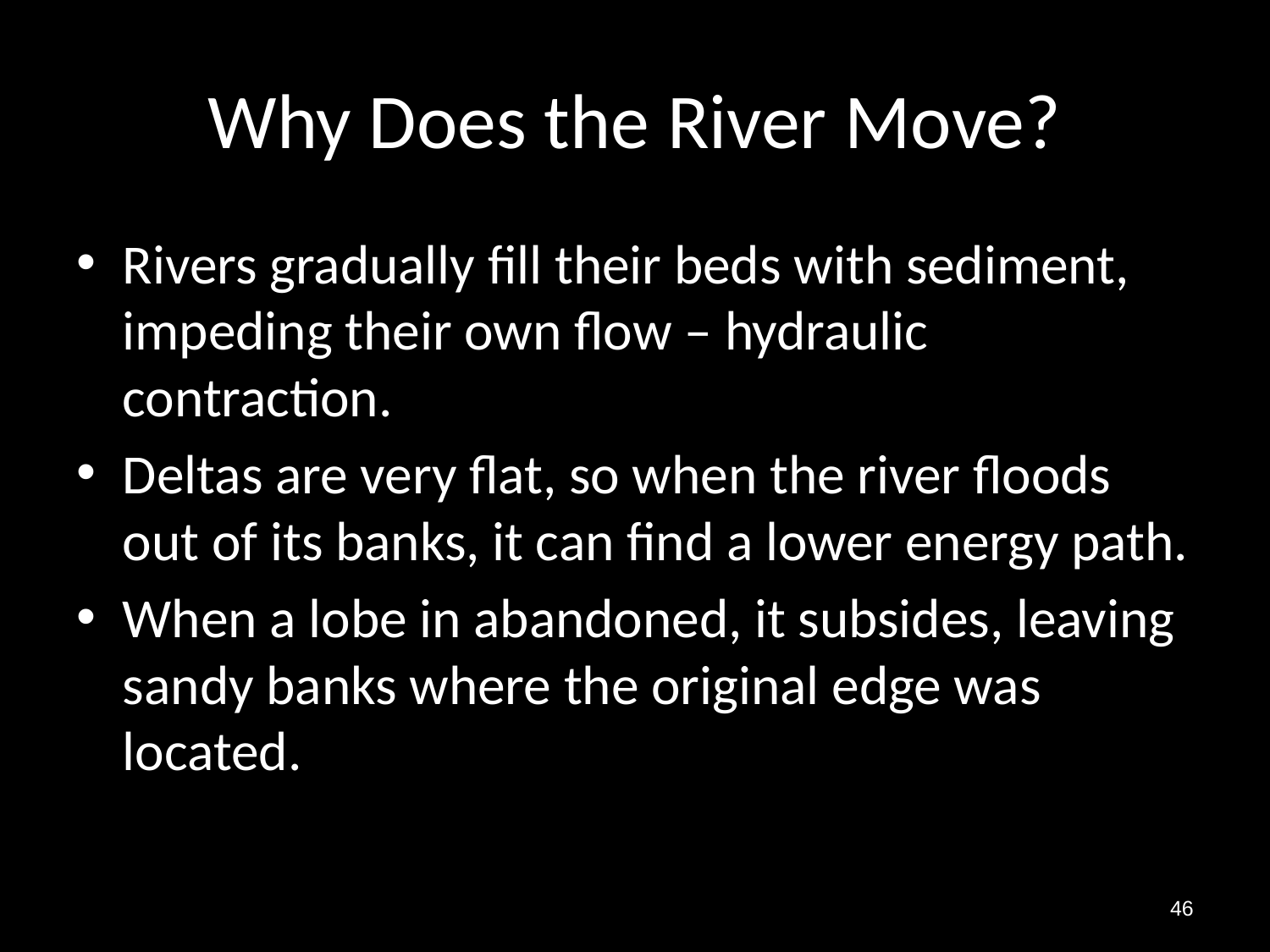

# Why Does the River Move?
Rivers gradually fill their beds with sediment, impeding their own flow – hydraulic contraction.
Deltas are very flat, so when the river floods out of its banks, it can find a lower energy path.
When a lobe in abandoned, it subsides, leaving sandy banks where the original edge was located.
46